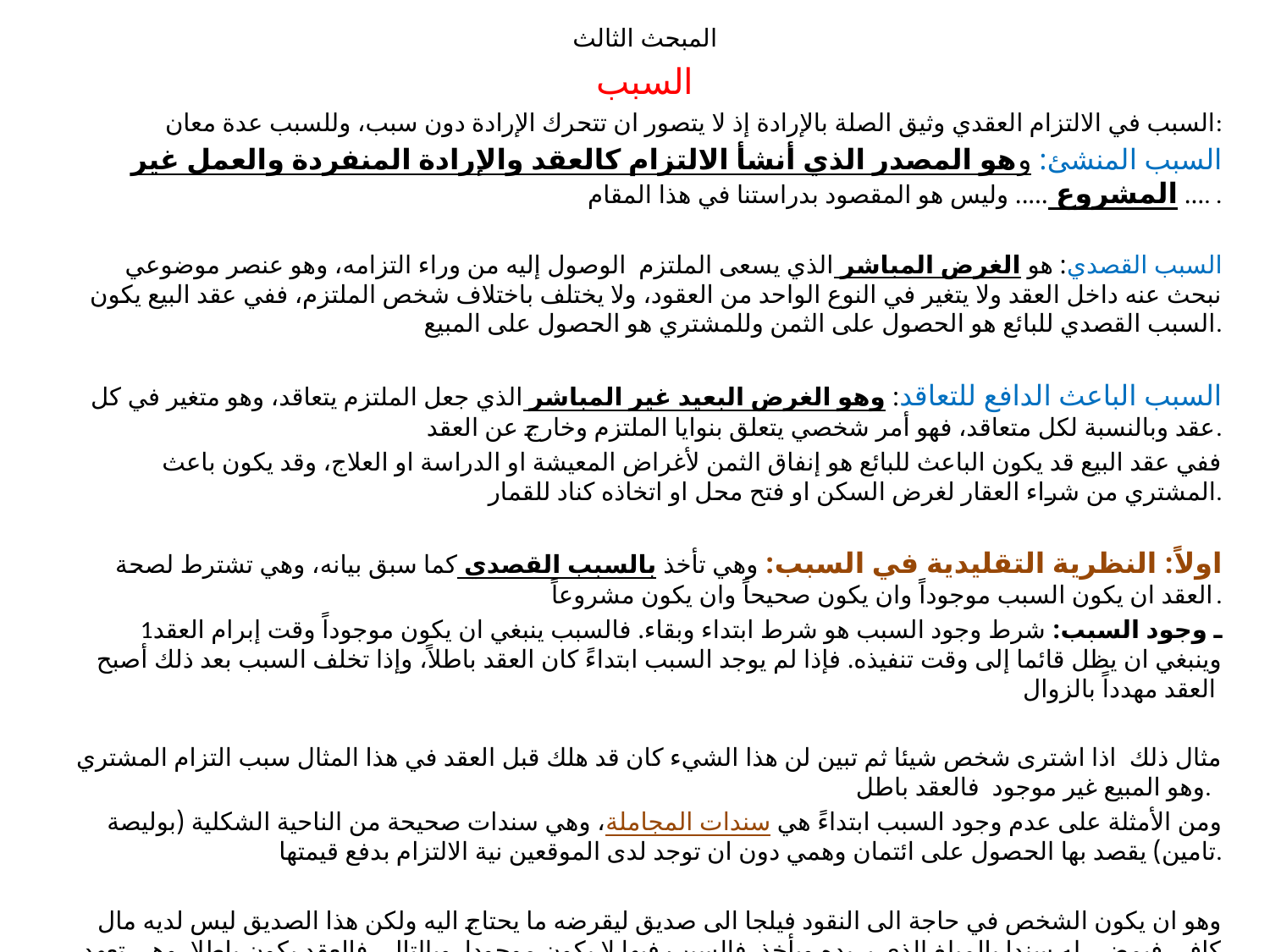

المبحث الثالث
السبب
السبب في الالتزام العقدي وثيق الصلة بالإرادة إذ لا يتصور ان تتحرك الإرادة دون سبب، وللسبب عدة معان:
السبب المنشئ: وهو المصدر الذي أنشأ الالتزام كالعقد والإرادة المنفردة والعمل غير المشروع ….. وليس هو المقصود بدراستنا في هذا المقام …. .

السبب القصدي: هو الغرض المباشر الذي يسعى الملتزم  الوصول إليه من وراء التزامه، وهو عنصر موضوعي نبحث عنه داخل العقد ولا يتغير في النوع الواحد من العقود، ولا يختلف باختلاف شخص الملتزم، ففي عقد البيع يكون السبب القصدي للبائع هو الحصول على الثمن وللمشتري هو الحصول على المبيع.

السبب الباعث الدافع للتعاقد: وهو الغرض البعيد غير المباشر الذي جعل الملتزم يتعاقد، وهو متغير في كل عقد وبالنسبة لكل متعاقد، فهو أمر شخصي يتعلق بنوايا الملتزم وخارج عن العقد.
ففي عقد البيع قد يكون الباعث للبائع هو إنفاق الثمن لأغراض المعيشة او الدراسة او العلاج، وقد يكون باعث المشتري من شراء العقار لغرض السكن او فتح محل او اتخاذه كناد للقمار.

اولاً: النظرية التقليدية في السبب: وهي تأخذ بالسبب القصدي كما سبق بيانه، وهي تشترط لصحة العقد ان يكون السبب موجوداً وان يكون صحيحاً وان يكون مشروعاً.
1ـ وجود السبب: شرط وجود السبب هو شرط ابتداء وبقاء. فالسبب ينبغي ان يكون موجوداً وقت إبرام العقد وينبغي ان يظل قائما إلى وقت تنفيذه. فإذا لم يوجد السبب ابتداءً كان العقد باطلاً، وإذا تخلف السبب بعد ذلك أصبح العقد مهدداً بالزوال

مثال ذلك  اذا اشترى شخص شيئا ثم تبين لن هذا الشيء كان قد هلك قبل العقد في هذا المثال سبب التزام المشتري وهو المبيع غير موجود  فالعقد باطل.
ومن الأمثلة على عدم وجود السبب ابتداءً هي سندات المجاملة، وهي سندات صحيحة من الناحية الشكلية (بوليصة تامين) يقصد بها الحصول على ائتمان وهمي دون ان توجد لدى الموقعين نية الالتزام بدفع قيمتها.

 وهو ان يكون الشخص في حاجة الى النقود فيلجا الى صديق ليقرضه ما يحتاج اليه ولكن هذا الصديق ليس لديه مال كافي فيمضي له سندا بالمبلغ الذي يريده ويأخذ .فالسبب فيها لا يكون موجودا  وبالتالي فالعقد يكون باطلا. وهي تعهد بدين لا وجود له (صوري) يعطيه المدين مجاملة للدائن فيقوم بتحصيل قيمته من البنك، وقبل ان يحل اجل الدين يرد المبلغ للمدين حتى يسدد قيمته للبنك. ولا يمكن التمسك ببطلان السند بمواجهة حامله حسن النية إذا انتقل إليه، ولكن يمكن التمسك بالبطلان بين المدين ودائنه الصوري على أساس عدم وجود السبب.

#